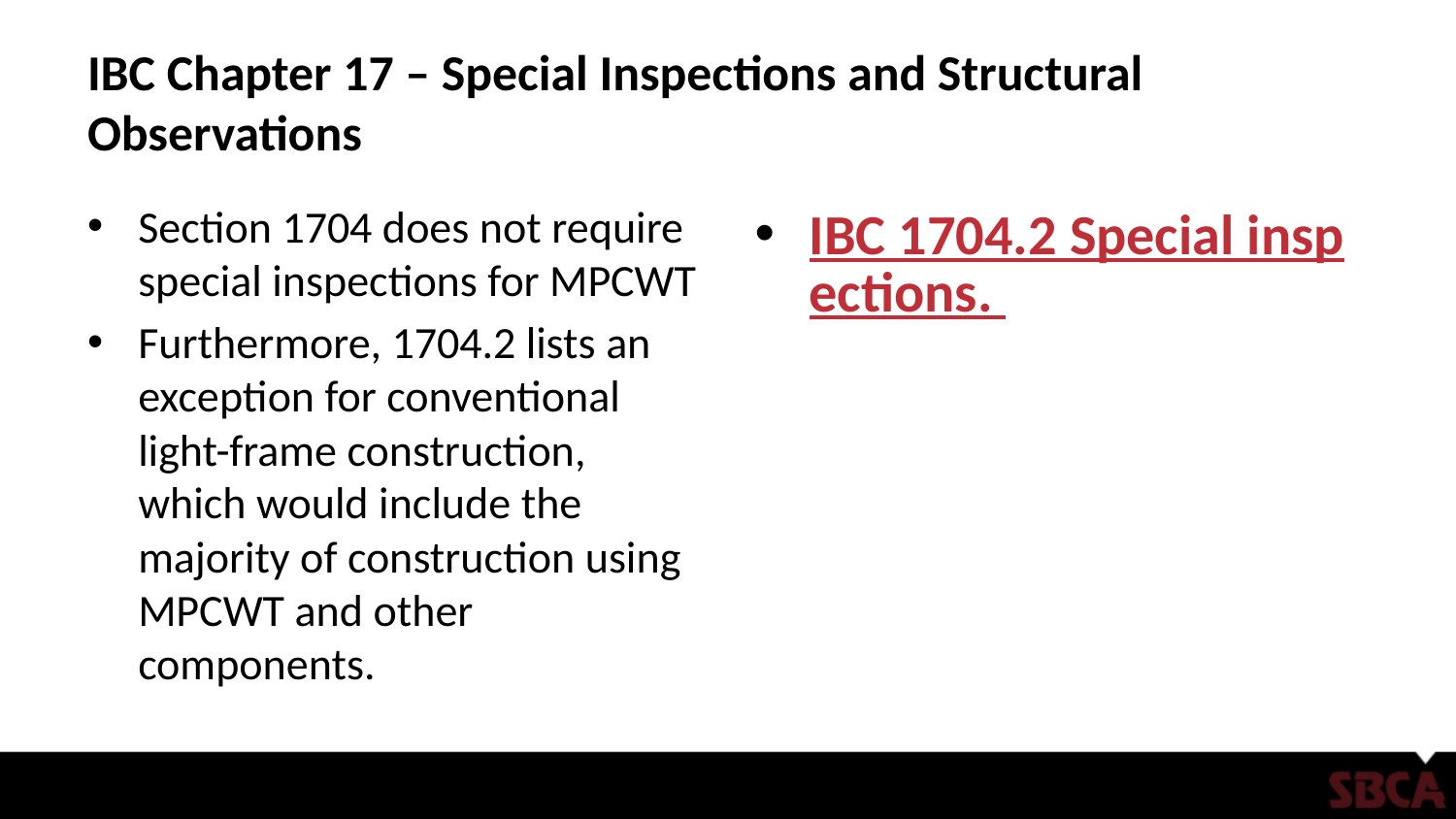

# IBC Chapter 17 – Special Inspections and Structural Observations
Section 1704 does not require special inspections for MPCWT
Furthermore, 1704.2 lists an exception for conventional light-frame construction, which would include the majority of construction using MPCWT and other components.

IBC 1704.2 Special inspections.